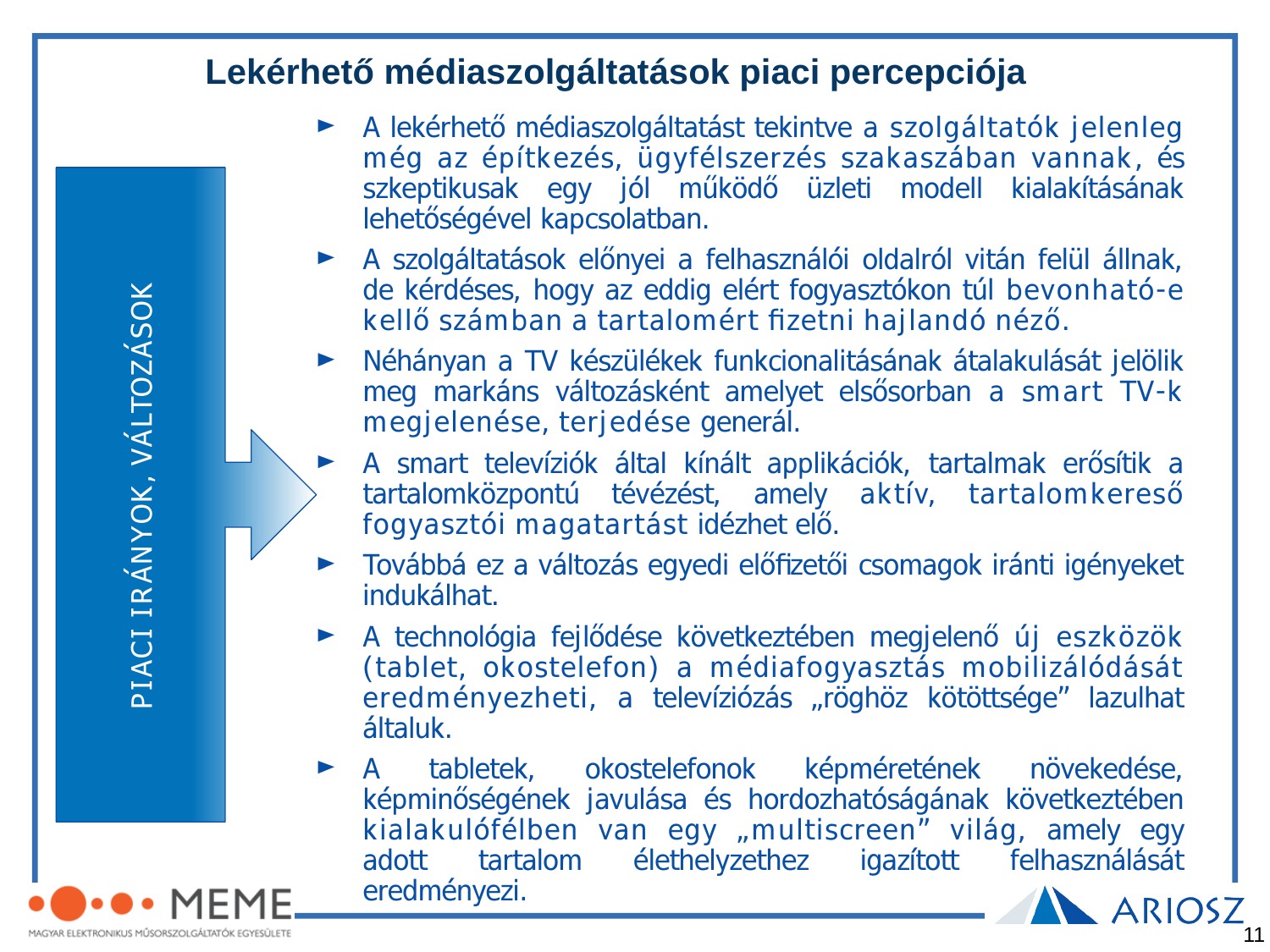

# Lekérhető médiaszolgáltatások piaci percepciója
A lekérhető médiaszolgáltatást tekintve a szolgáltatók jelenleg még az építkezés, ügyfélszerzés szakaszában vannak, és szkeptikusak egy jól működő üzleti modell kialakításának lehetőségével kapcsolatban.
A szolgáltatások előnyei a felhasználói oldalról vitán felül állnak, de kérdéses, hogy az eddig elért fogyasztókon túl bevonható-e kellő számban a tartalomért fizetni hajlandó néző.
Néhányan a TV készülékek funkcionalitásának átalakulását jelölik meg markáns változásként amelyet elsősorban a smart TV-k megjelenése, terjedése generál.
A smart televíziók által kínált applikációk, tartalmak erősítik a tartalomközpontú tévézést, amely aktív, tartalomkereső fogyasztói magatartást idézhet elő.
Továbbá ez a változás egyedi előfizetői csomagok iránti igényeket indukálhat.
A technológia fejlődése következtében megjelenő új eszközök (tablet, okostelefon) a médiafogyasztás mobilizálódását eredményezheti, a televíziózás „röghöz kötöttsége” lazulhat általuk.
A tabletek, okostelefonok képméretének növekedése, képminőségének javulása és hordozhatóságának következtében kialakulófélben van egy „multiscreen” világ, amely egy adott tartalom élethelyzethez igazított felhasználását eredményezi.
PIACI IRÁNYOK, VÁLTOZÁSOK